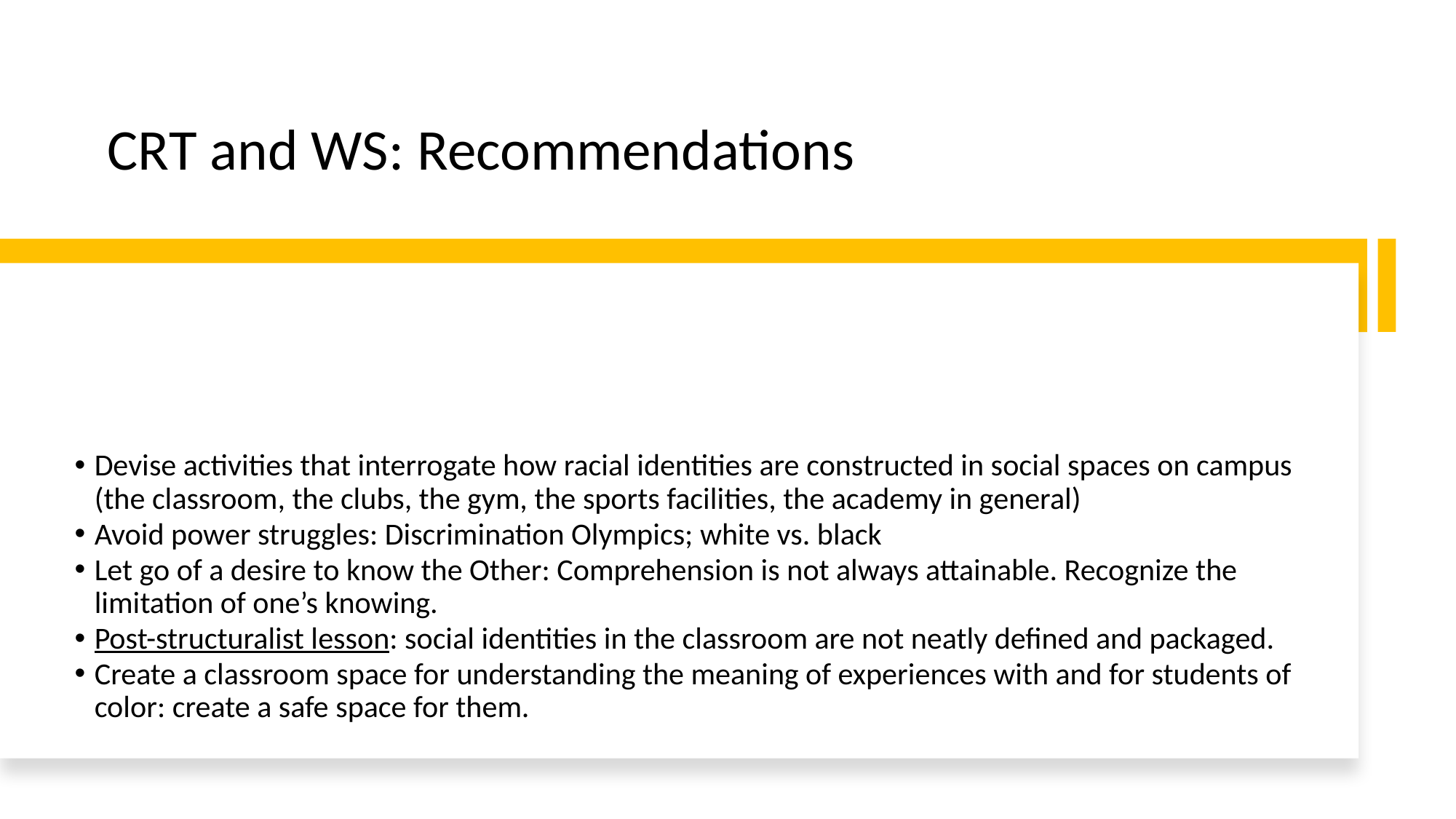

# CRT and WS: Recommendations

Devise activities that interrogate how racial identities are constructed in social spaces on campus (the classroom, the clubs, the gym, the sports facilities, the academy in general)
Avoid power struggles: Discrimination Olympics; white vs. black
Let go of a desire to know the Other: Comprehension is not always attainable. Recognize the limitation of one’s knowing.
Post-structuralist lesson: social identities in the classroom are not neatly defined and packaged.
Create a classroom space for understanding the meaning of experiences with and for students of color: create a safe space for them.